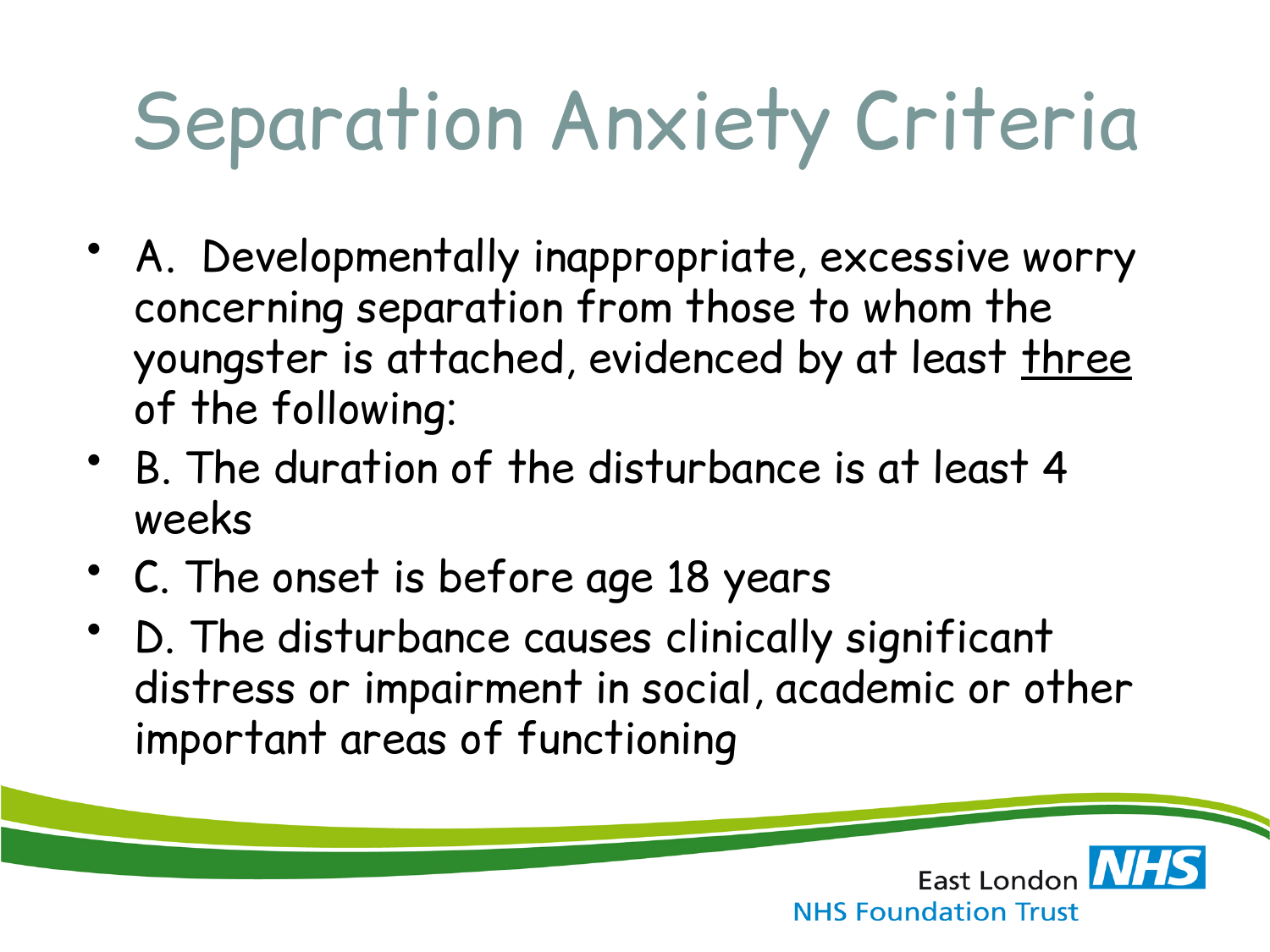

# Separation Anxiety Criteria
A.  Developmentally inappropriate, excessive worry concerning separation from those to whom the youngster is attached, evidenced by at least three of the following:
B. The duration of the disturbance is at least 4 weeks
C. The onset is before age 18 years
D. The disturbance causes clinically significant distress or impairment in social, academic or other important areas of functioning